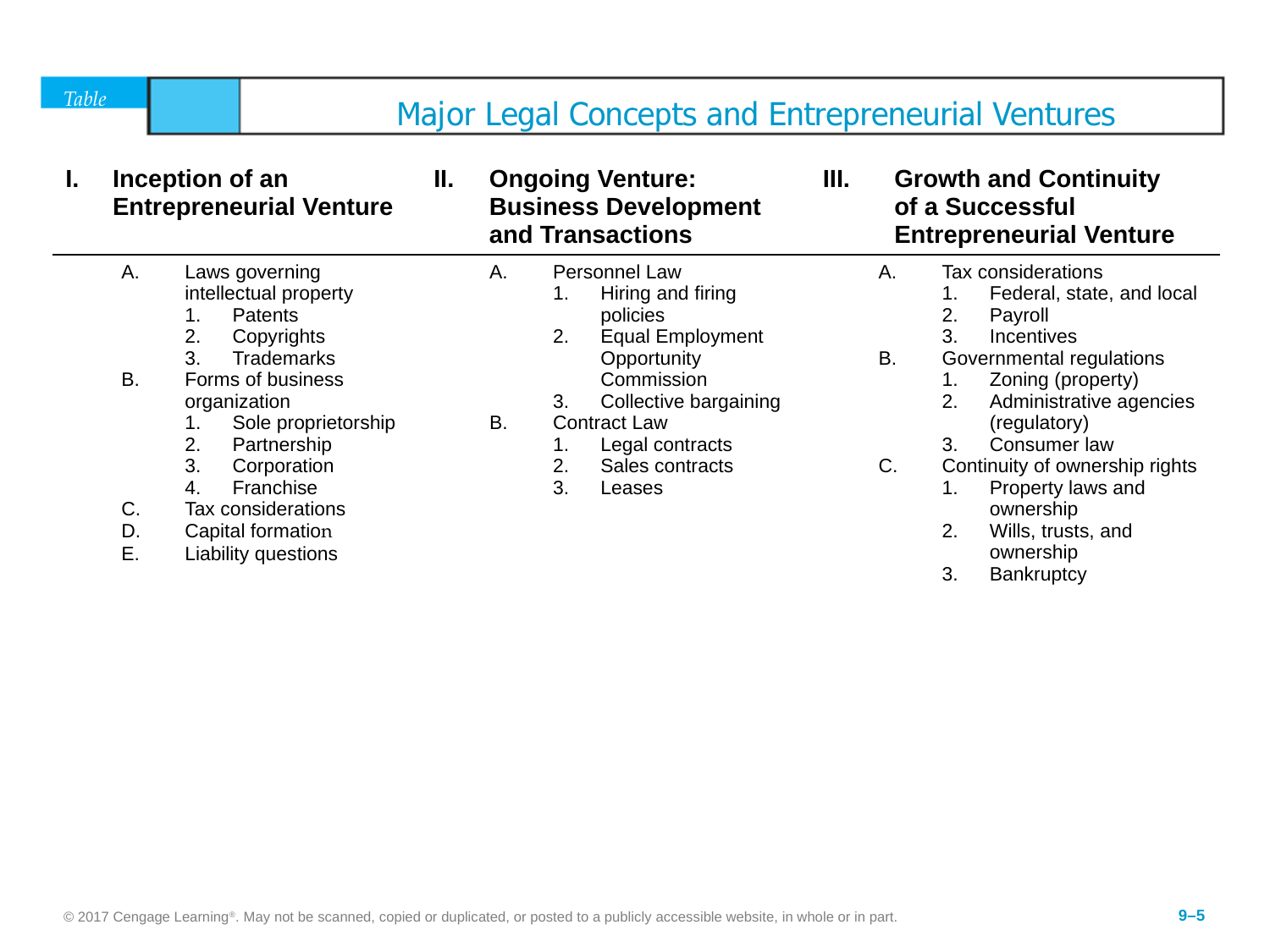

Table	9.1	Major Legal Concepts and Entrepreneurial Ventures
| Inception of an Entrepreneurial Venture | Ongoing Venture: Business Development and Transactions | Growth and Continuity of a Successful Entrepreneurial Venture |
| --- | --- | --- |
| Laws governing intellectual property Patents Copyrights Trademarks Forms of business organization Sole proprietorship Partnership Corporation Franchise Tax considerations Capital formation Liability questions | Personnel Law Hiring and firing policies Equal Employment Opportunity Commission Collective bargaining Contract Law Legal contracts Sales contracts Leases | Tax considerations Federal, state, and local Payroll Incentives Governmental regulations Zoning (property) Administrative agencies (regulatory) Consumer law Continuity of ownership rights Property laws and ownership Wills, trusts, and ownership Bankruptcy |
© 2017 Cengage Learning®. May not be scanned, copied or duplicated, or posted to a publicly accessible website, in whole or in part.
9–5